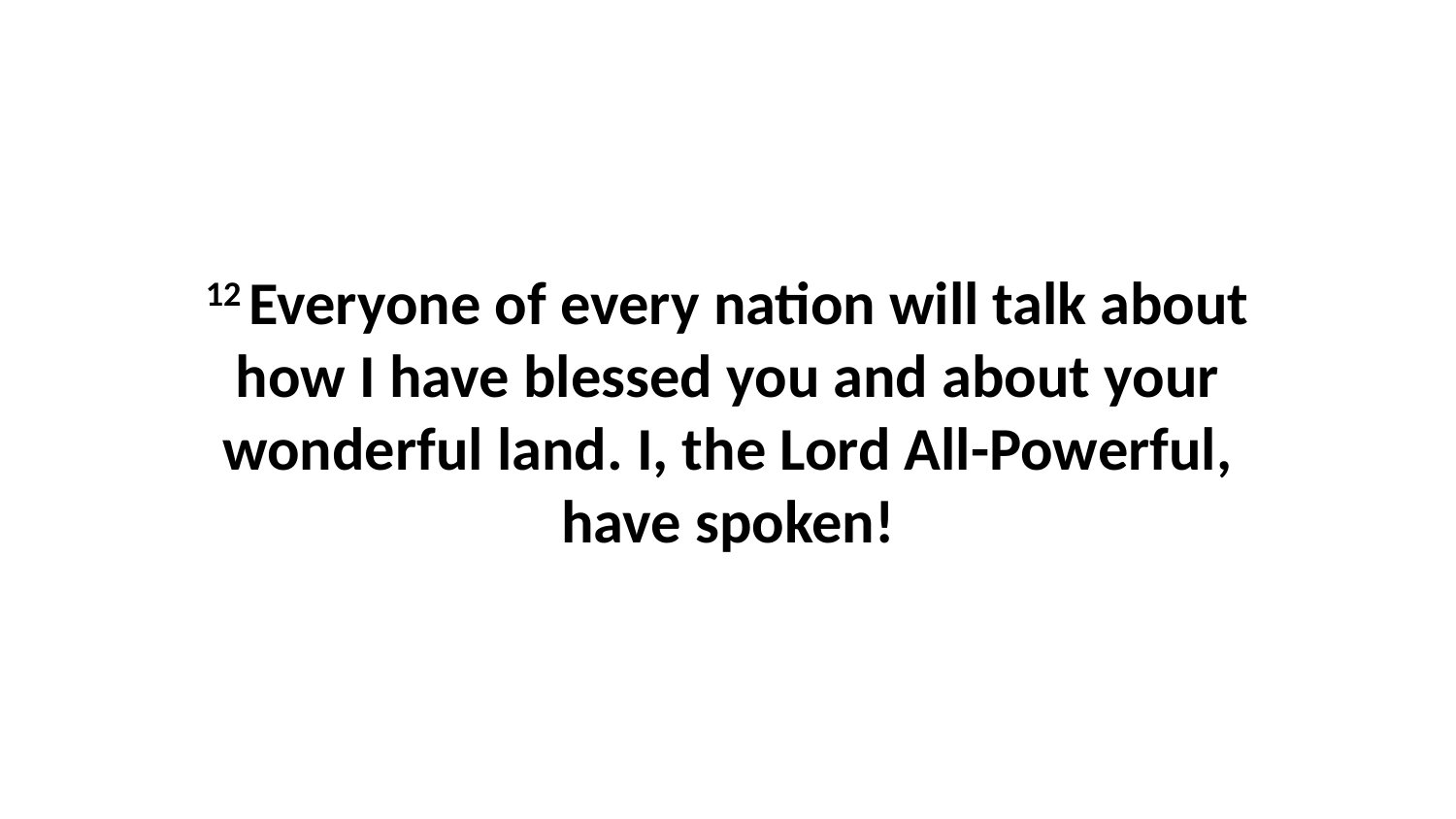

12 Everyone of every nation will talk about how I have blessed you and about your wonderful land. I, the Lord All-Powerful, have spoken!